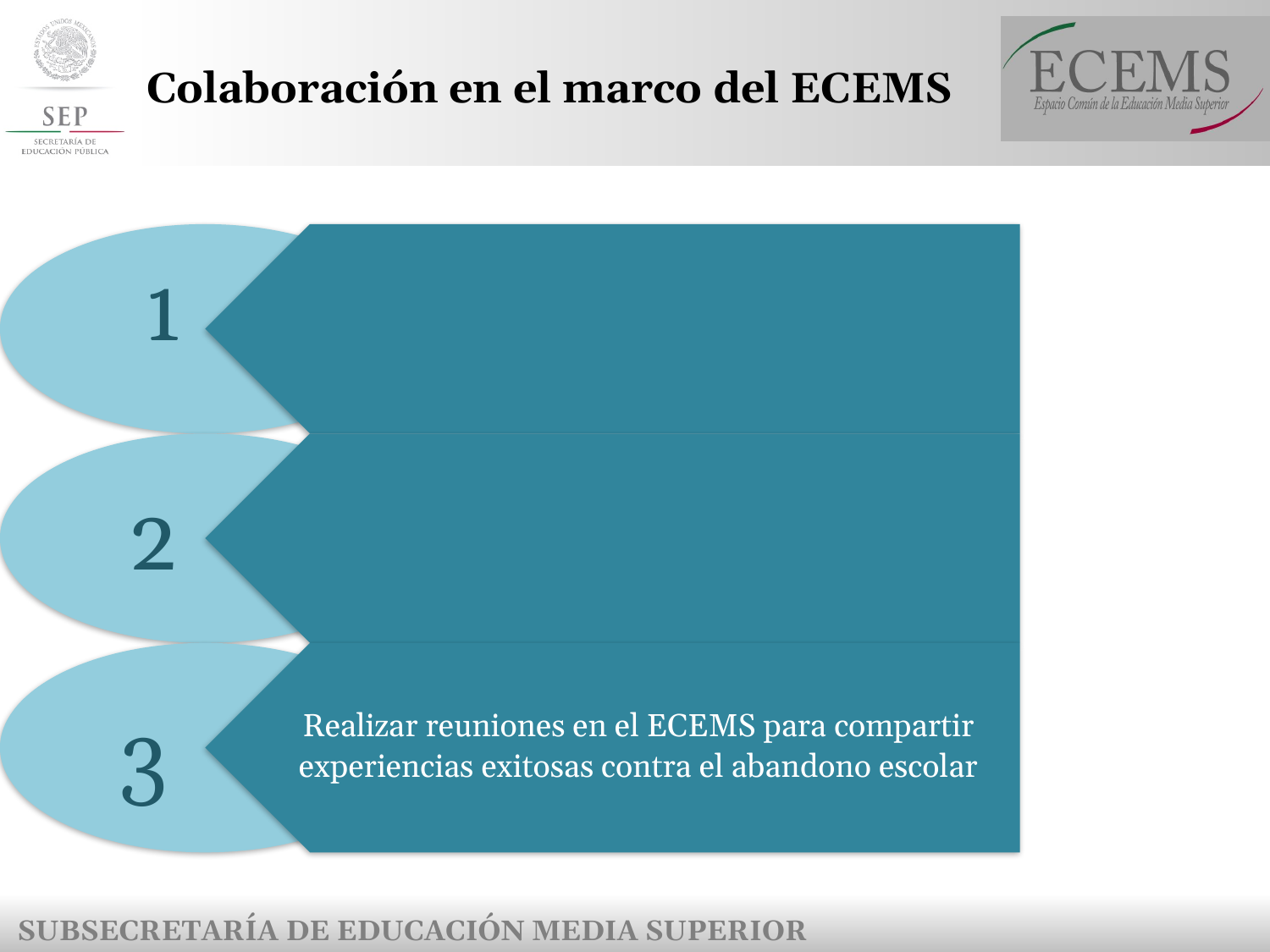

Colaboración en el marco del ECEMS

Realizar reuniones en el ECEMS para compartir experiencias exitosas contra el abandono escolar
1
2
3